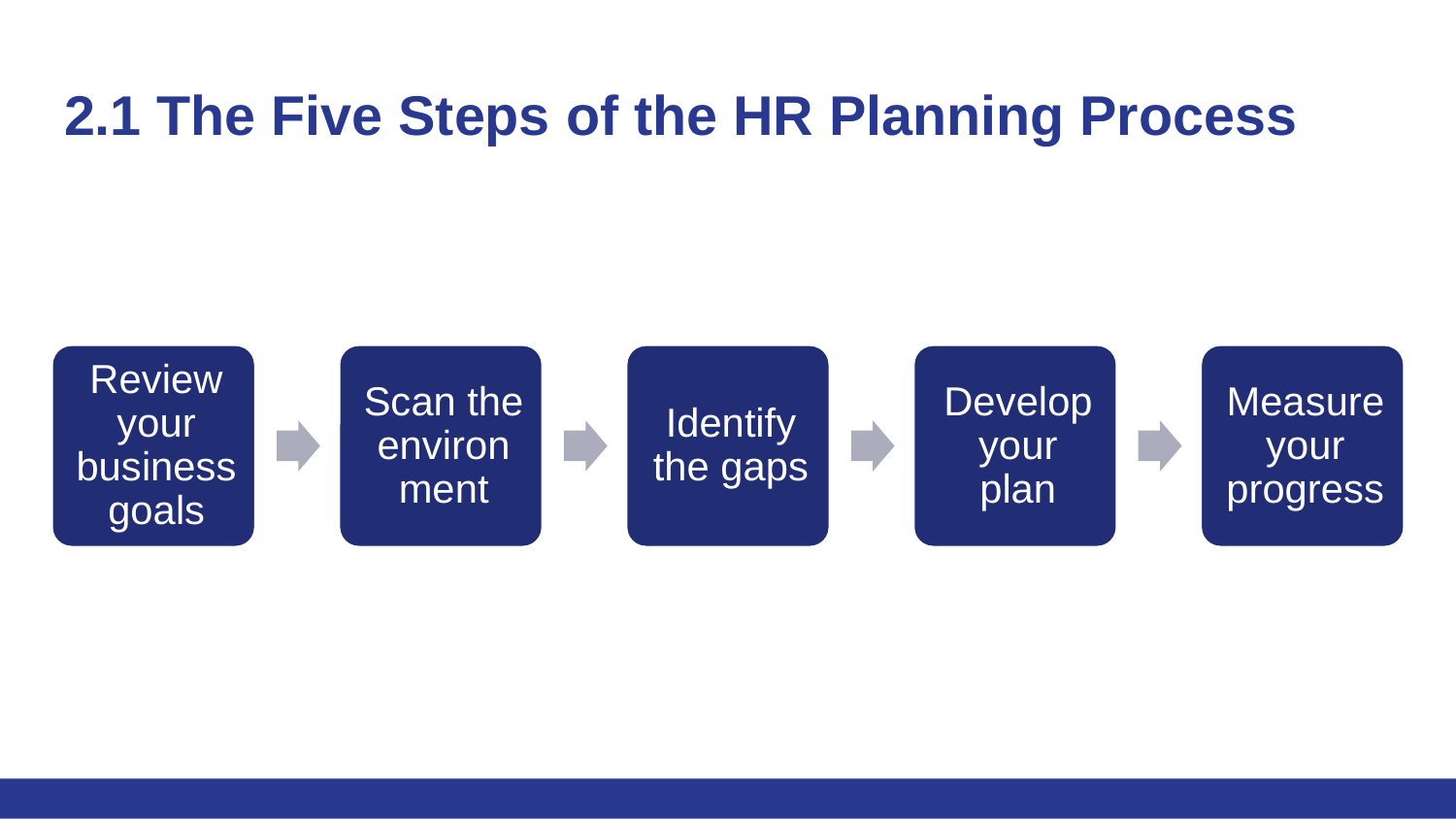

# 2.1 The Five Steps of the HR Planning Process
Review your business goals

Scan the environment

Identify the gaps

Develop your plan

Measure your progress